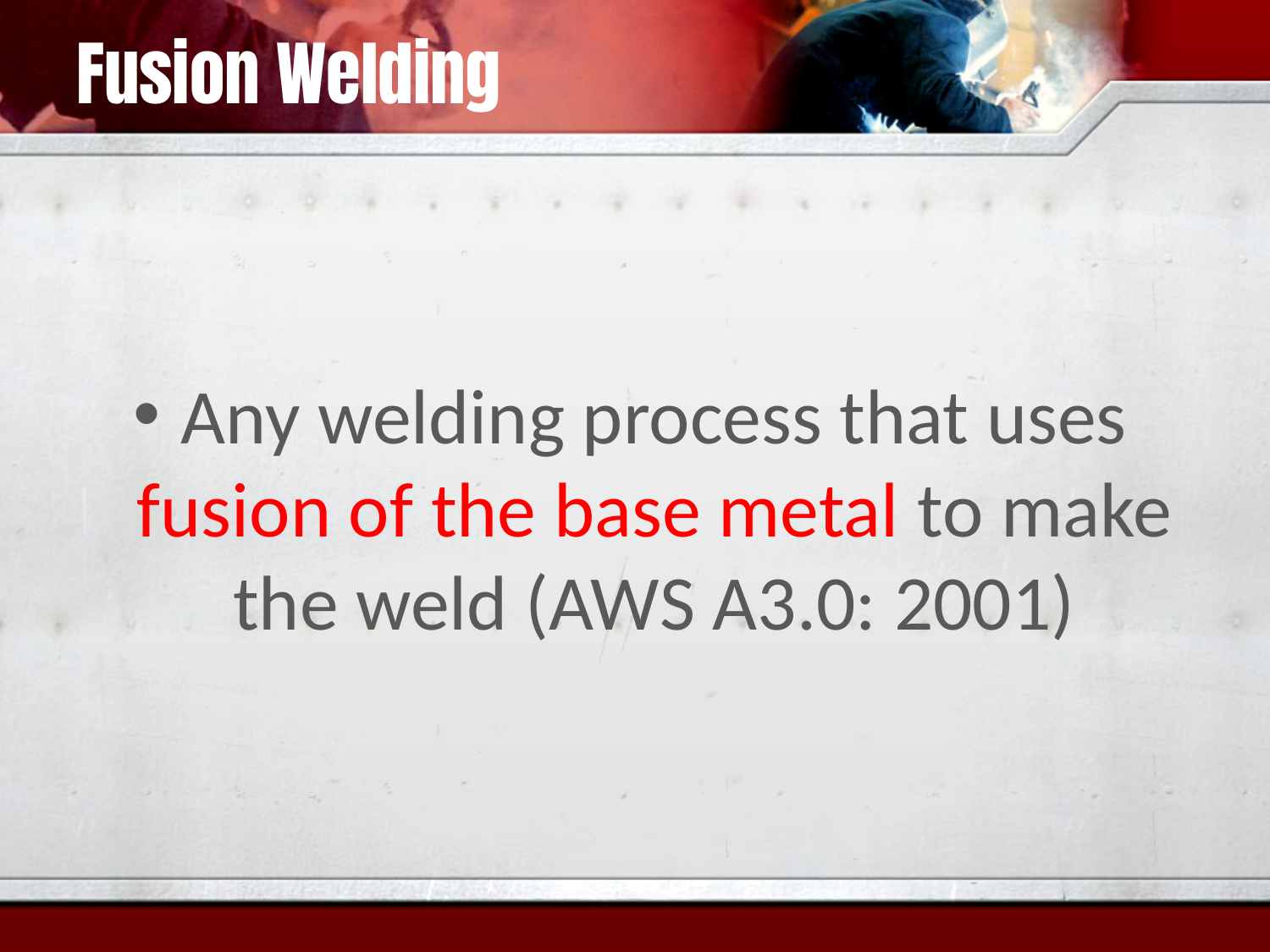

# Fusion Welding
Any welding process that uses fusion of the base metal to make the weld (AWS A3.0: 2001)